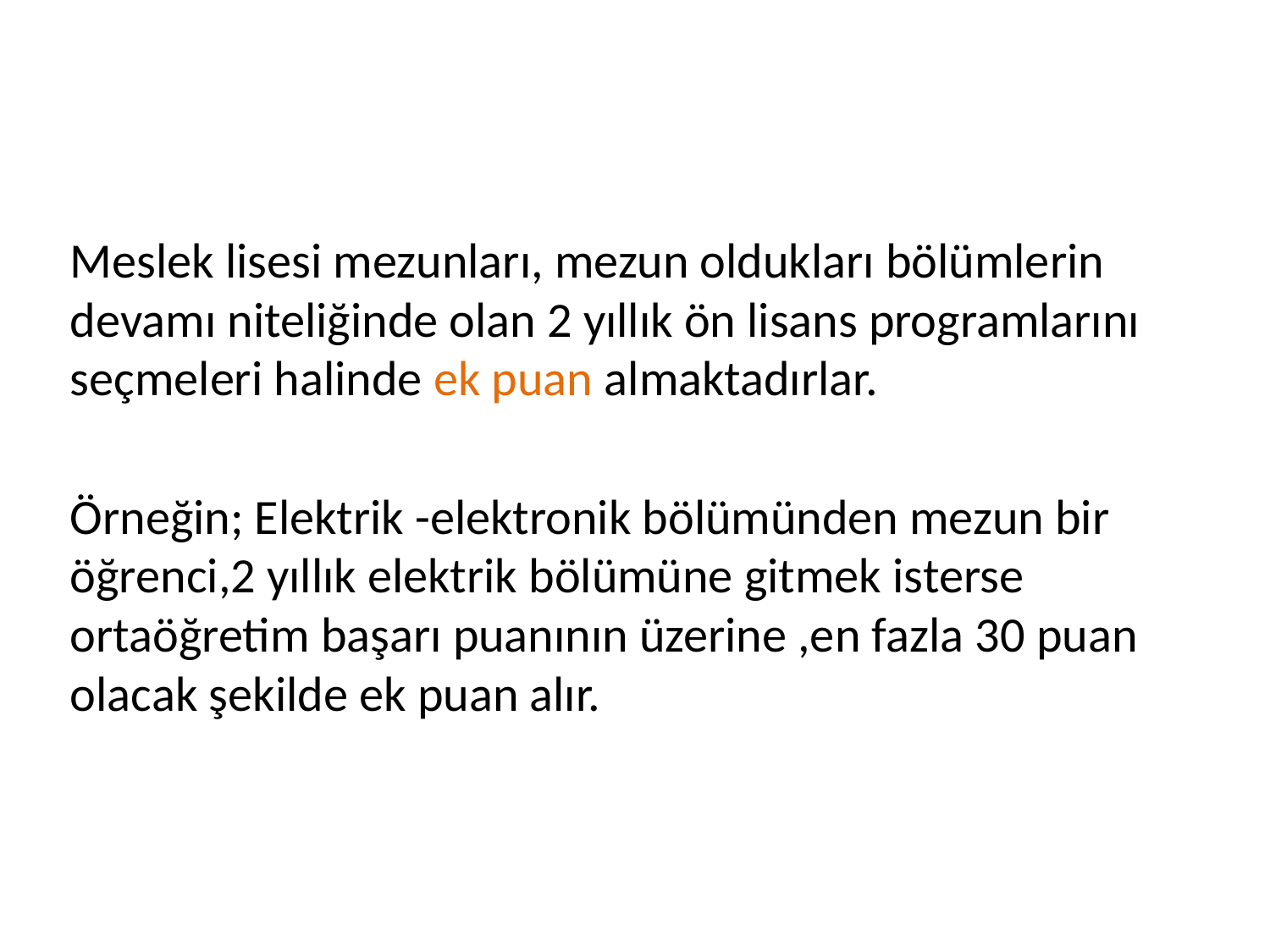

Meslek lisesi mezunları, mezun oldukları bölümlerin devamı niteliğinde olan 2 yıllık ön lisans programlarını seçmeleri halinde ek puan almaktadırlar.

Örneğin; Elektrik -elektronik bölümünden mezun bir öğrenci,2 yıllık elektrik bölümüne gitmek isterse ortaöğretim başarı puanının üzerine ,en fazla 30 puan olacak şekilde ek puan alır.